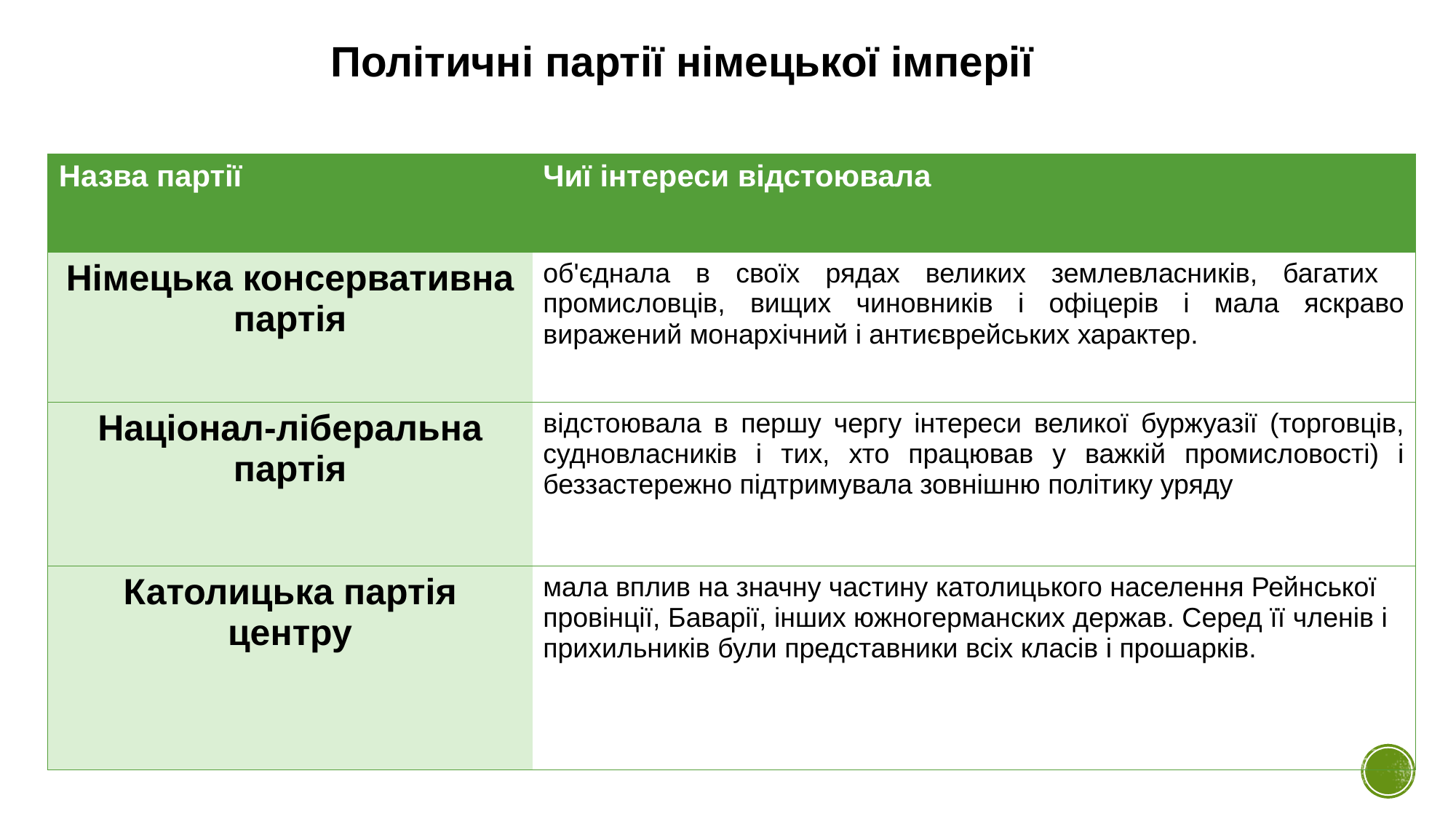

# Політичні партії німецької імперії
| Назва партії | Чиї інтереси відстоювала |
| --- | --- |
| Німецька консервативна партія | об'єднала в своїх рядах великих землевласників, багатих промисловців, вищих чиновників і офіцерів і мала яскраво виражений монархічний і антиєврейських характер. |
| Націонал-ліберальна партія | відстоювала в першу чергу інтереси великої буржуазії (торговців, судновласників і тих, хто працював у важкій промисловості) і беззастережно підтримувала зовнішню політику уряду |
| Католицька партія центру | мала вплив на значну частину католицького населення Рейнської провінції, Баварії, інших южногерманских держав. Серед її членів і прихильників були представники всіх класів і прошарків. |